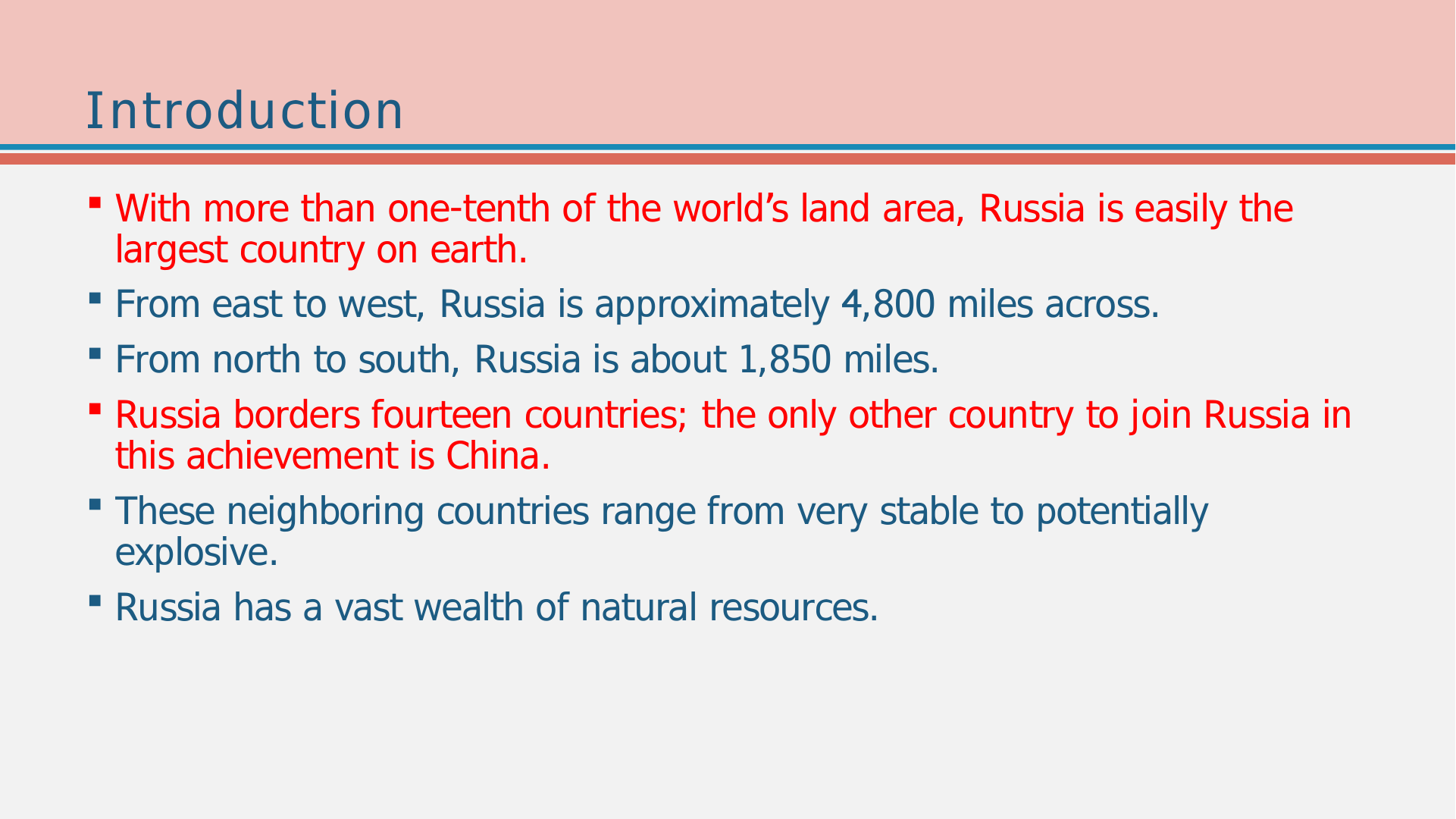

# Introduction
With more than one-tenth of the world’s land area, Russia is easily the largest country on earth.
From east to west, Russia is approximately 4,800 miles across.
From north to south, Russia is about 1,850 miles.
Russia borders fourteen countries; the only other country to join Russia in this achievement is China.
These neighboring countries range from very stable to potentially explosive.
Russia has a vast wealth of natural resources.